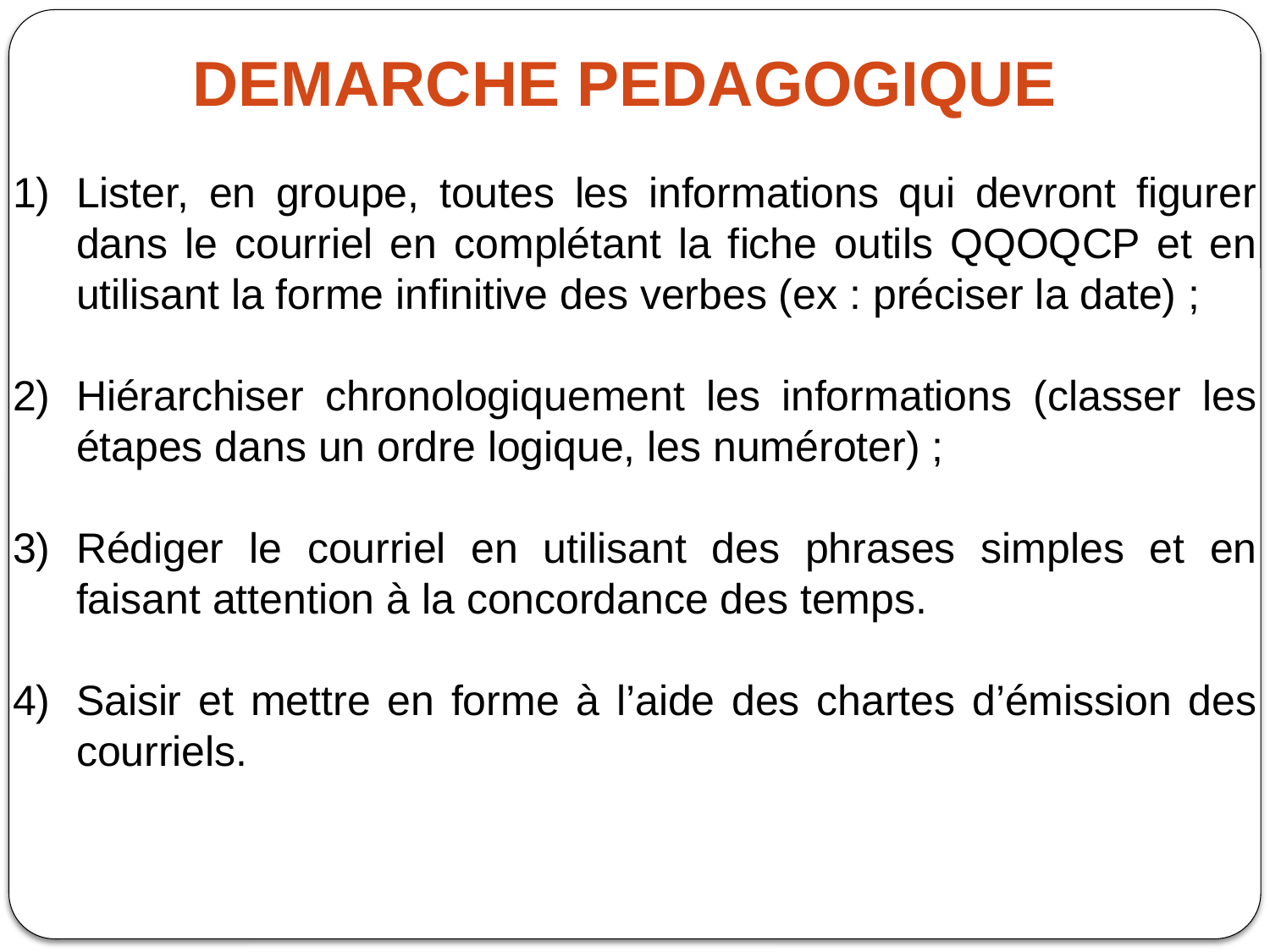

DEMARCHE PEDAGOGIQUE
Lister, en groupe, toutes les informations qui devront figurer dans le courriel en complétant la fiche outils QQOQCP et en utilisant la forme infinitive des verbes (ex : préciser la date) ;

Hiérarchiser chronologiquement les informations (classer les étapes dans un ordre logique, les numéroter) ;

Rédiger le courriel en utilisant des phrases simples et en faisant attention à la concordance des temps.

Saisir et mettre en forme à l’aide des chartes d’émission des courriels.